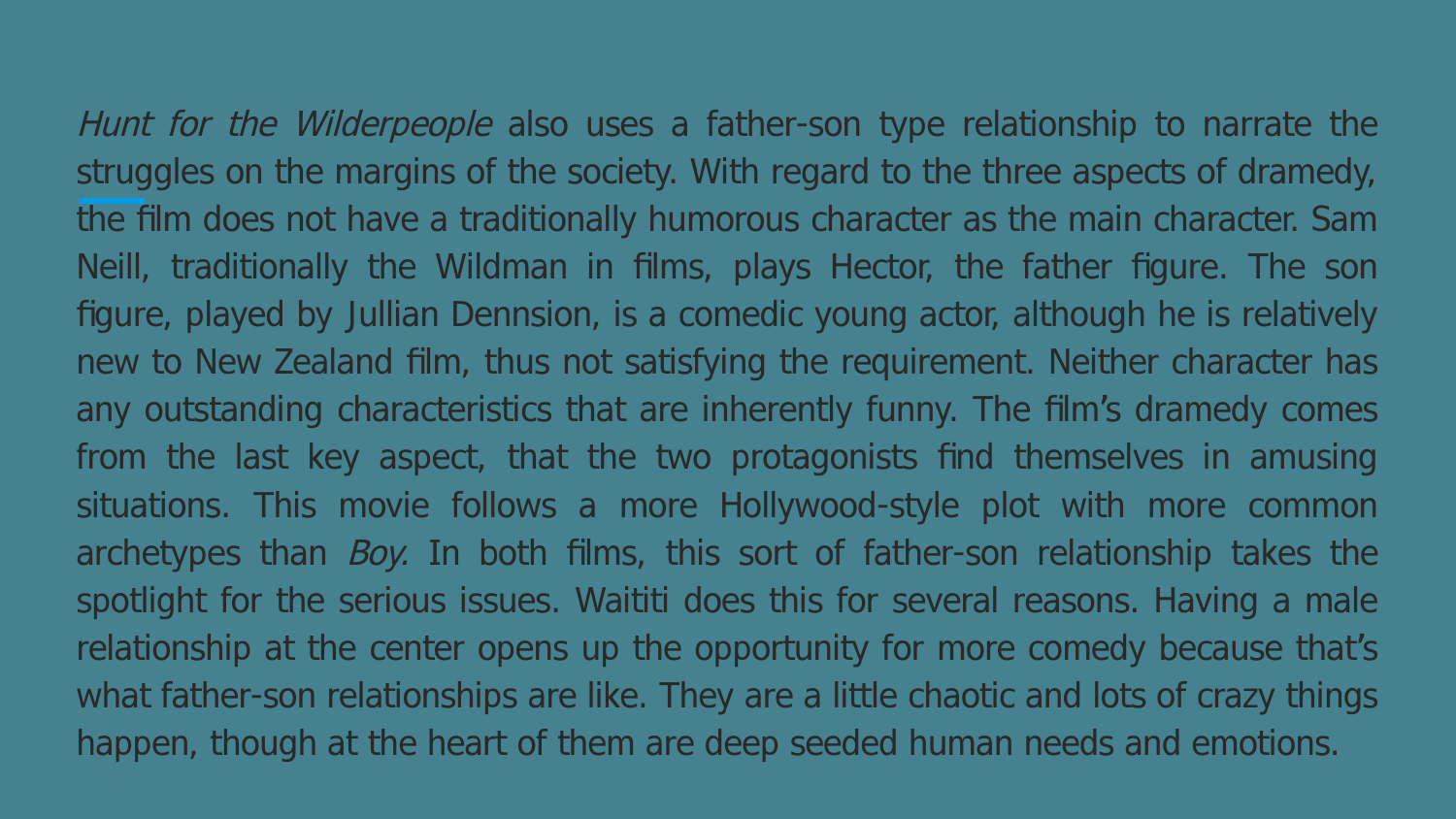

Hunt for the Wilderpeople also uses a father-son type relationship to narrate the struggles on the margins of the society. With regard to the three aspects of dramedy, the film does not have a traditionally humorous character as the main character. Sam Neill, traditionally the Wildman in films, plays Hector, the father figure. The son figure, played by Jullian Dennsion, is a comedic young actor, although he is relatively new to New Zealand film, thus not satisfying the requirement. Neither character has any outstanding characteristics that are inherently funny. The film’s dramedy comes from the last key aspect, that the two protagonists find themselves in amusing situations. This movie follows a more Hollywood-style plot with more common archetypes than Boy. In both films, this sort of father-son relationship takes the spotlight for the serious issues. Waititi does this for several reasons. Having a male relationship at the center opens up the opportunity for more comedy because that’s what father-son relationships are like. They are a little chaotic and lots of crazy things happen, though at the heart of them are deep seeded human needs and emotions.